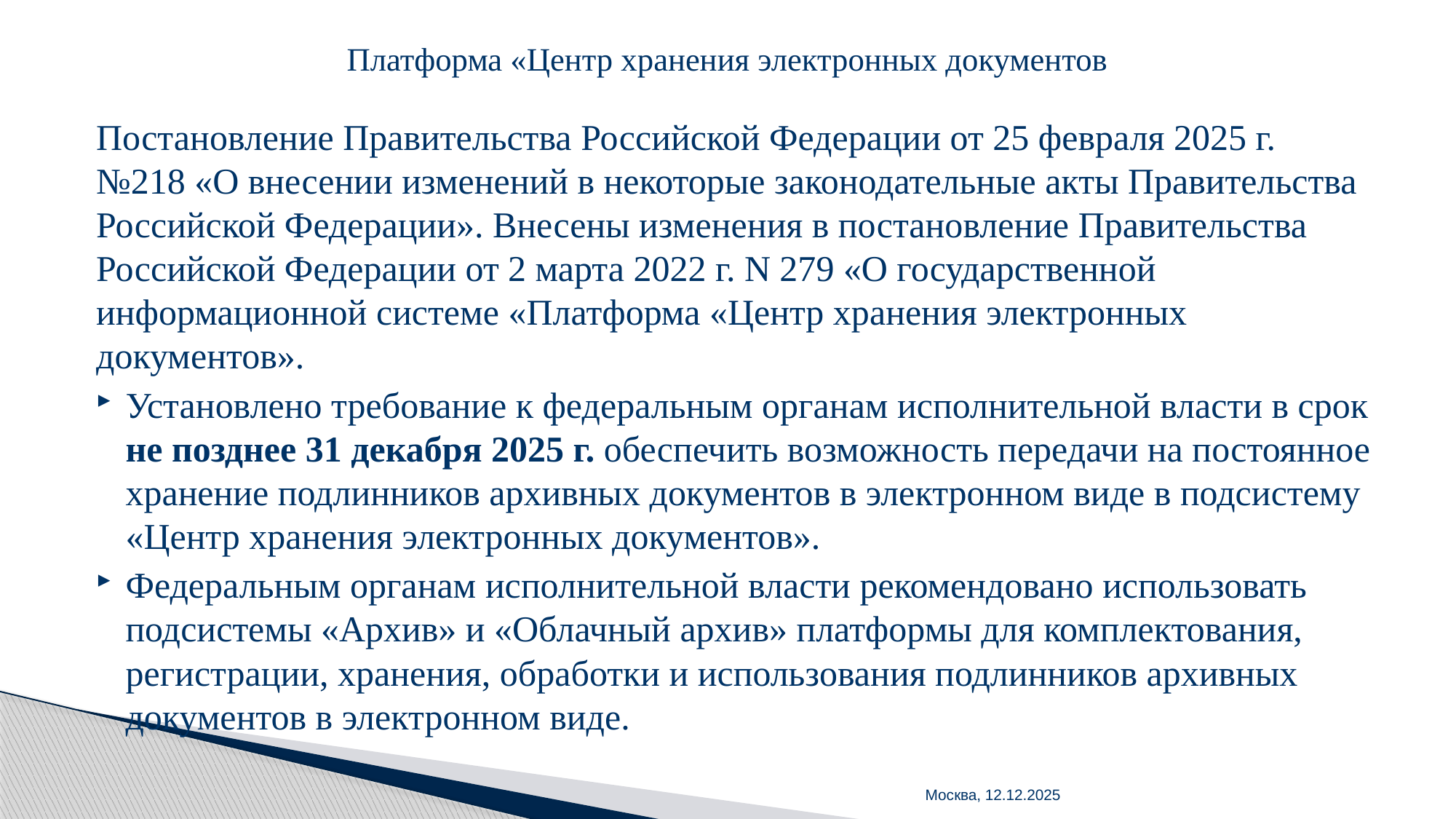

# Платформа «Центр хранения электронных документов
Постановление Правительства Российской Федерации от 25 февраля 2025 г. №218 «О внесении изменений в некоторые законодательные акты Правительства Российской Федерации». Внесены изменения в постановление Правительства Российской Федерации от 2 марта 2022 г. N 279 «О государственной информационной системе «Платформа «Центр хранения электронных документов».
Установлено требование к федеральным органам исполнительной власти в срок не позднее 31 декабря 2025 г. обеспечить возможность передачи на постоянное хранение подлинников архивных документов в электронном виде в подсистему «Центр хранения электронных документов».
Федеральным органам исполнительной власти рекомендовано использовать подсистемы «Архив» и «Облачный архив» платформы для комплектования, регистрации, хранения, обработки и использования подлинников архивных документов в электронном виде.
Москва, 12.12.2025